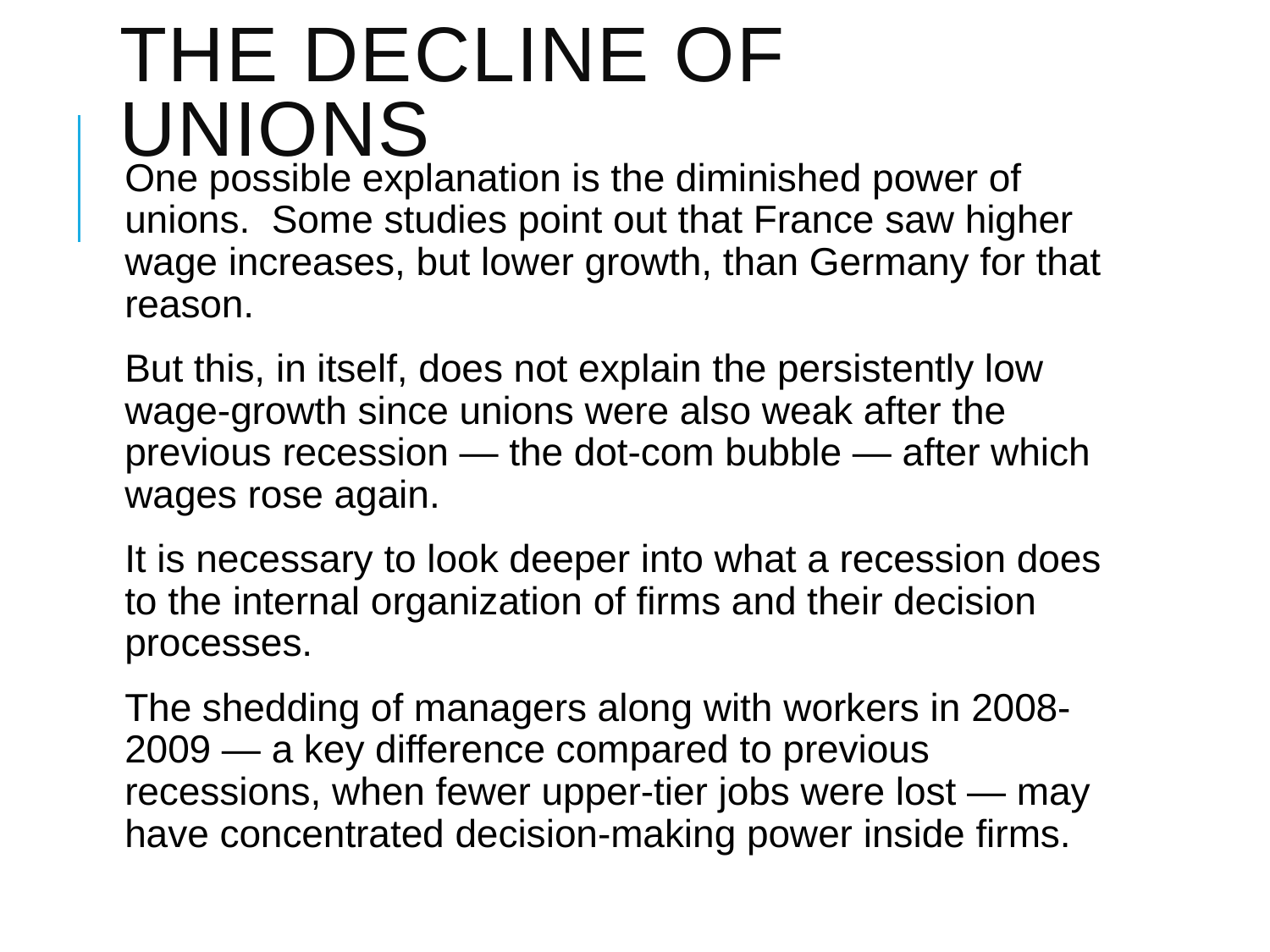

# The decline of unions
One possible explanation is the diminished power of unions.  Some studies point out that France saw higher wage increases, but lower growth, than Germany for that reason.
But this, in itself, does not explain the persistently low wage-growth since unions were also weak after the previous recession — the dot-com bubble — after which wages rose again.
It is necessary to look deeper into what a recession does to the internal organization of firms and their decision processes.
The shedding of managers along with workers in 2008-2009 — a key difference compared to previous recessions, when fewer upper-tier jobs were lost — may have concentrated decision-making power inside firms.